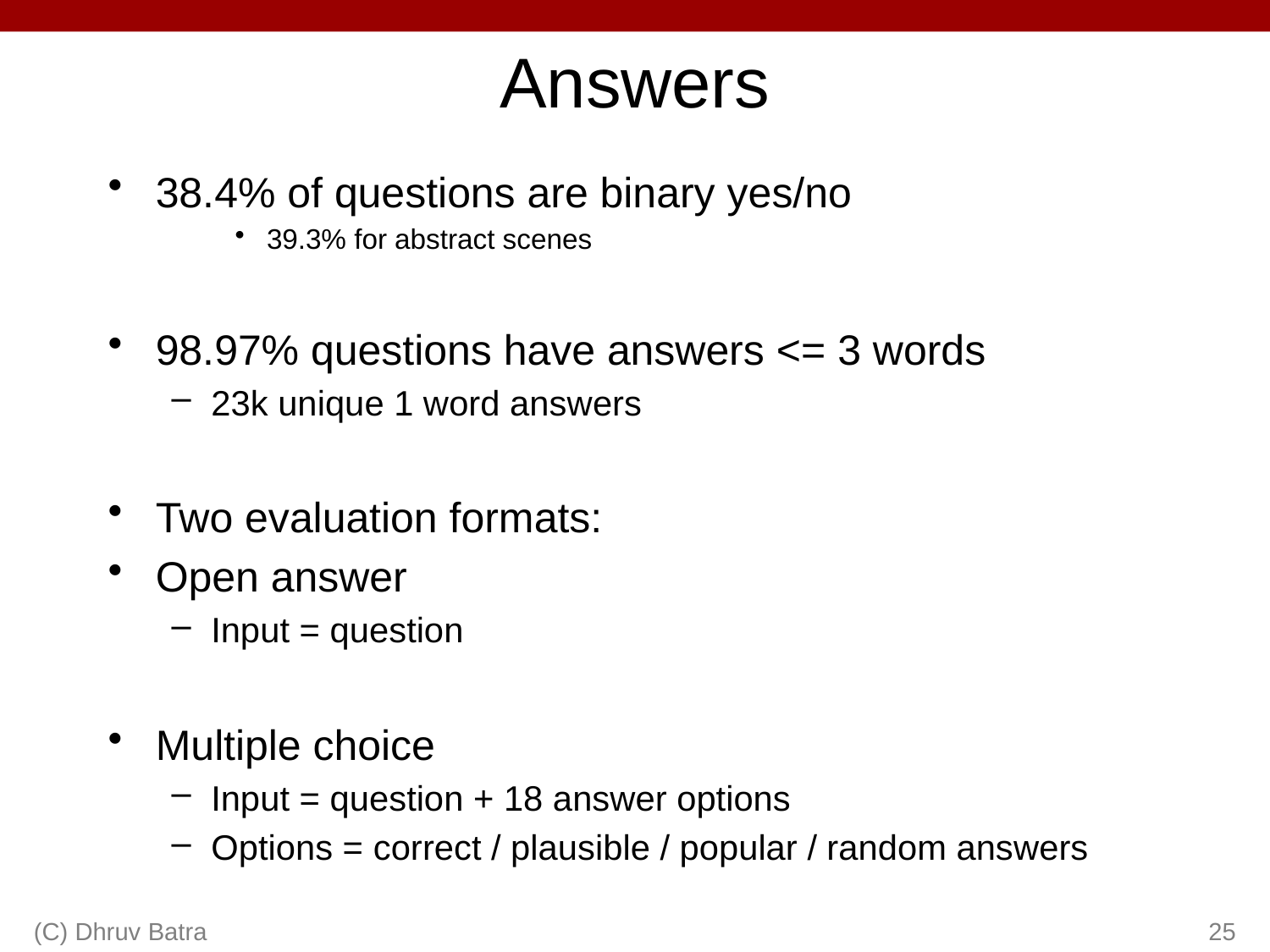

# Answers
38.4% of questions are binary yes/no
39.3% for abstract scenes

98.97% questions have answers <= 3 words
23k unique 1 word answers

Two evaluation formats:
Open answer
Input = question

Multiple choice
Input = question + 18 answer options
Options = correct / plausible / popular / random answers

(C) Dhruv Batra
25